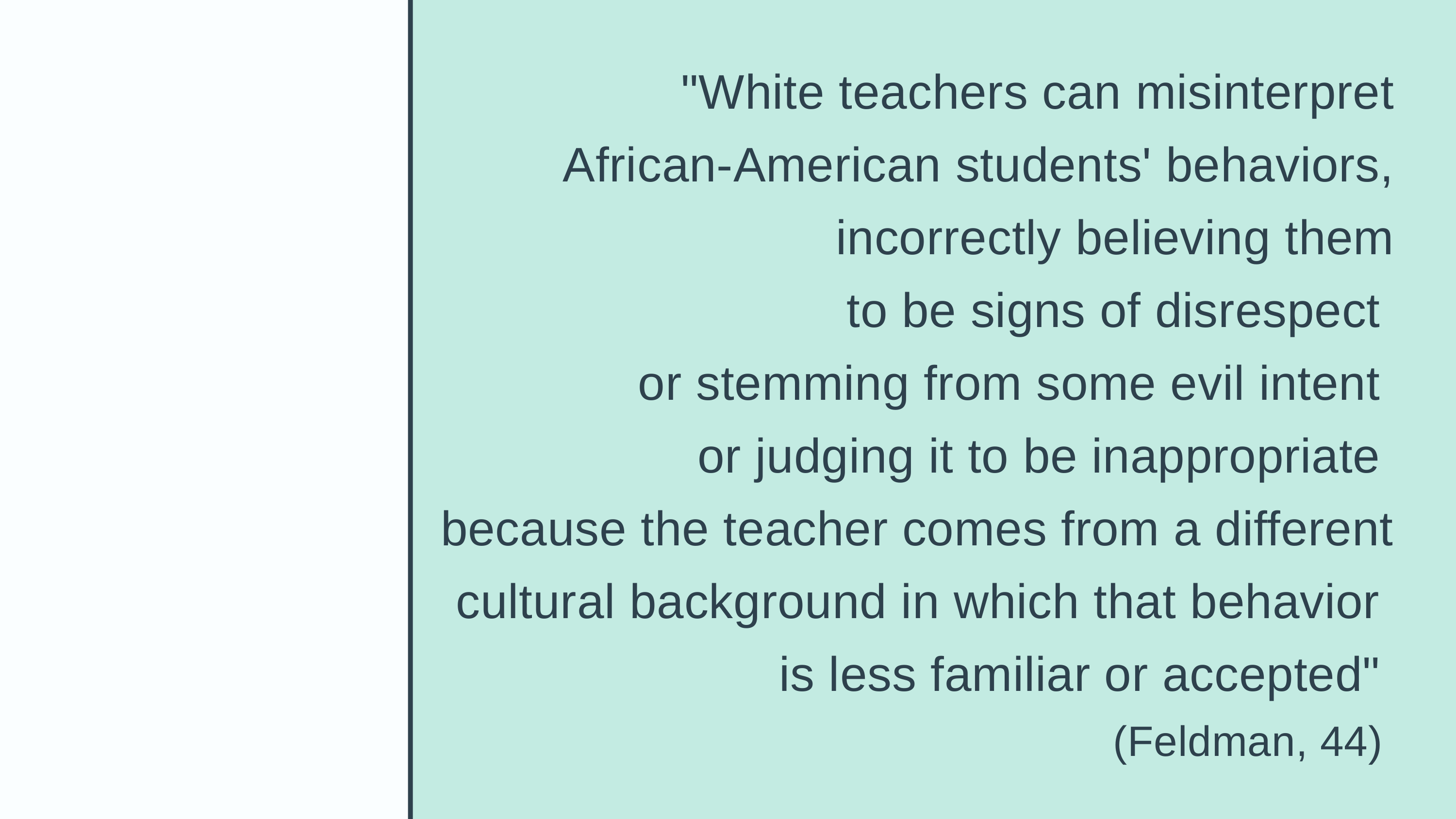

"White teachers can misinterpret
African-American students' behaviors,
incorrectly believing them
to be signs of disrespect
or stemming from some evil intent
or judging it to be inappropriate
because the teacher comes from a different cultural background in which that behavior
is less familiar or accepted"
(Feldman, 44)